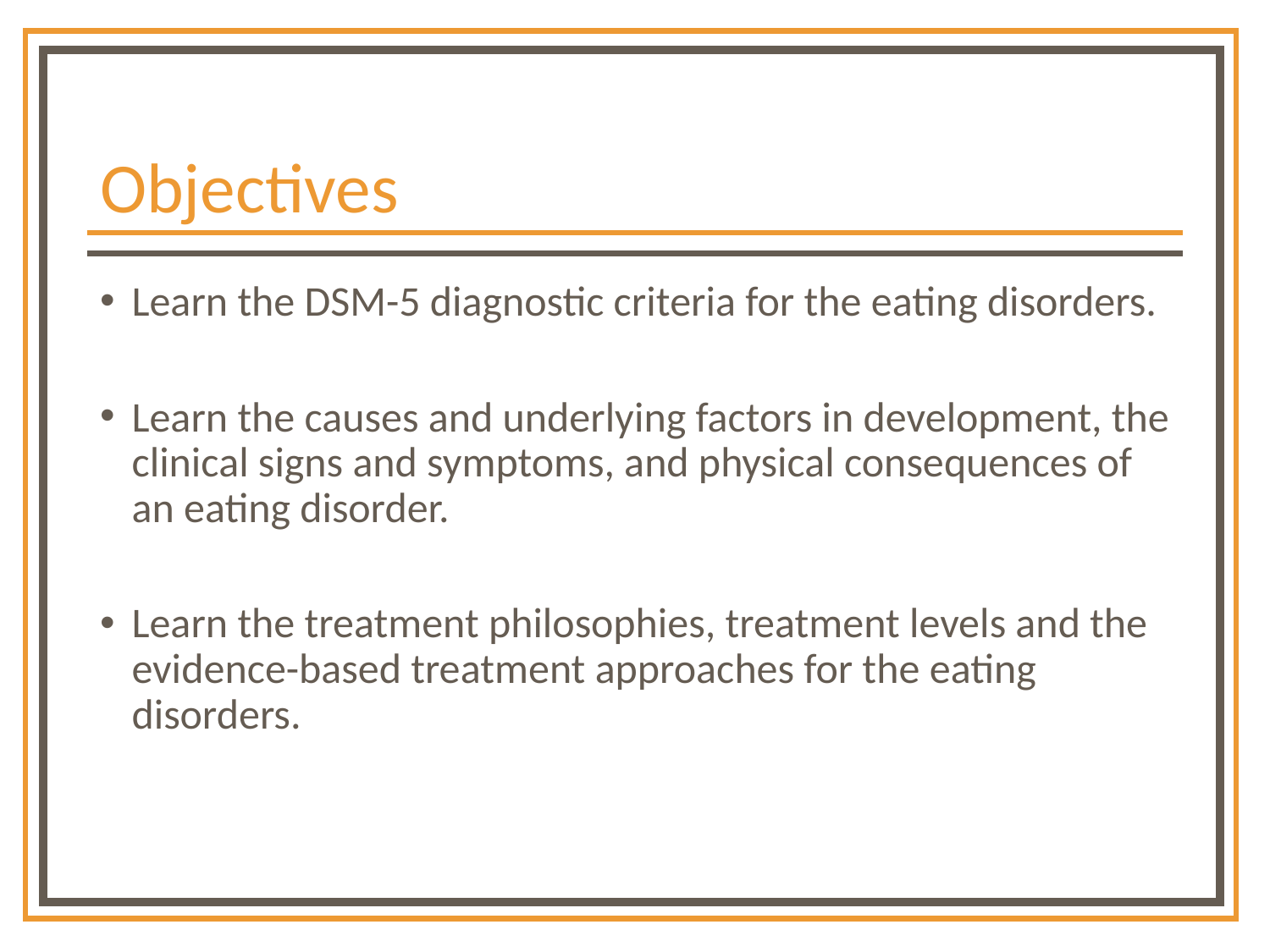

# Objectives

Learn the DSM-5 diagnostic criteria for the eating disorders.

Learn the causes and underlying factors in development, the clinical signs and symptoms, and physical consequences of an eating disorder.

Learn the treatment philosophies, treatment levels and the evidence-based treatment approaches for the eating disorders.